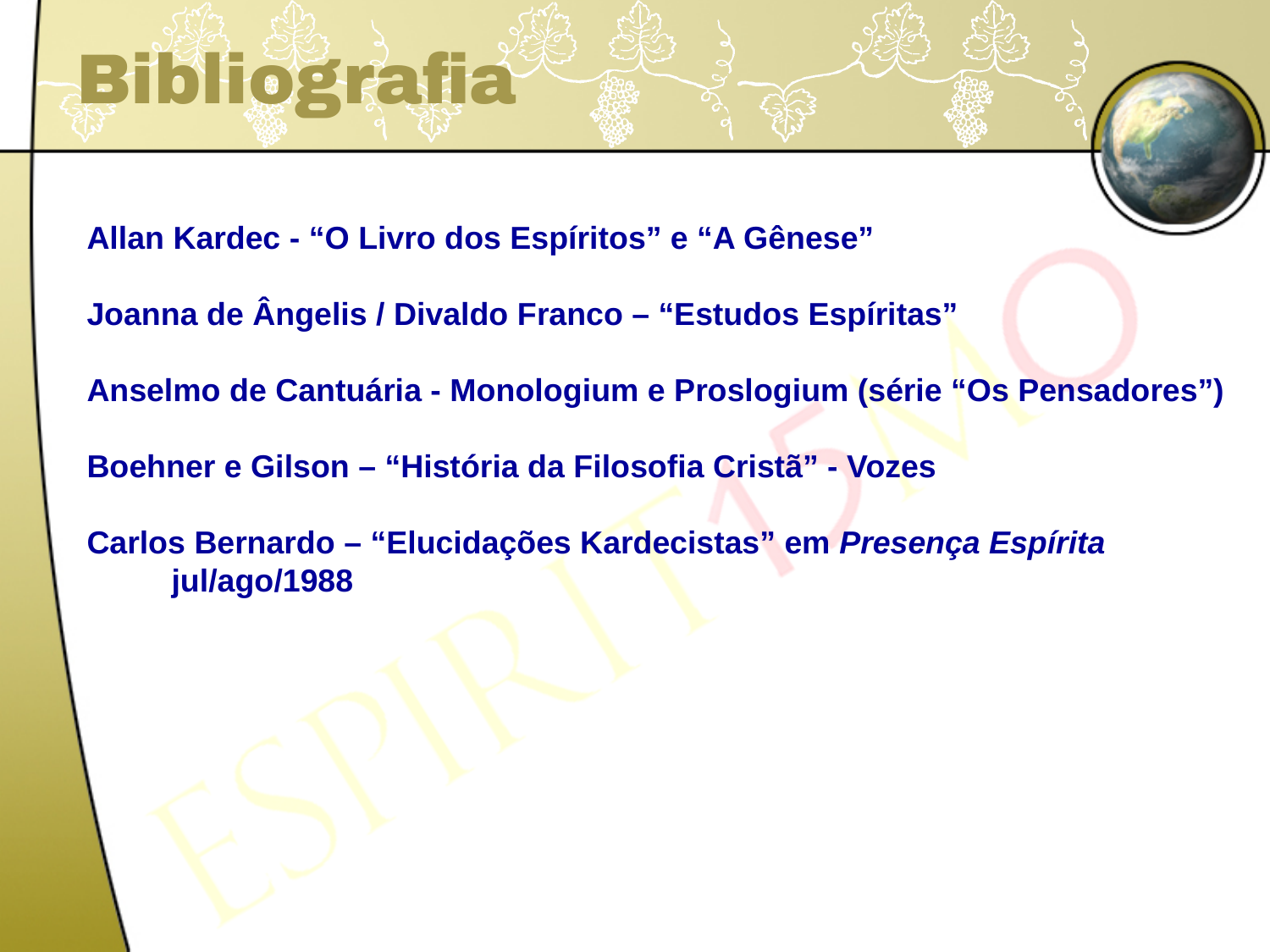

# Bibliografia
Allan Kardec - “O Livro dos Espíritos” e “A Gênese”

Joanna de Ângelis / Divaldo Franco – “Estudos Espíritas”

Anselmo de Cantuária - Monologium e Proslogium (série “Os Pensadores”)

Boehner e Gilson – “História da Filosofia Cristã” - Vozes

Carlos Bernardo – “Elucidações Kardecistas” em Presença Espírita jul/ago/1988